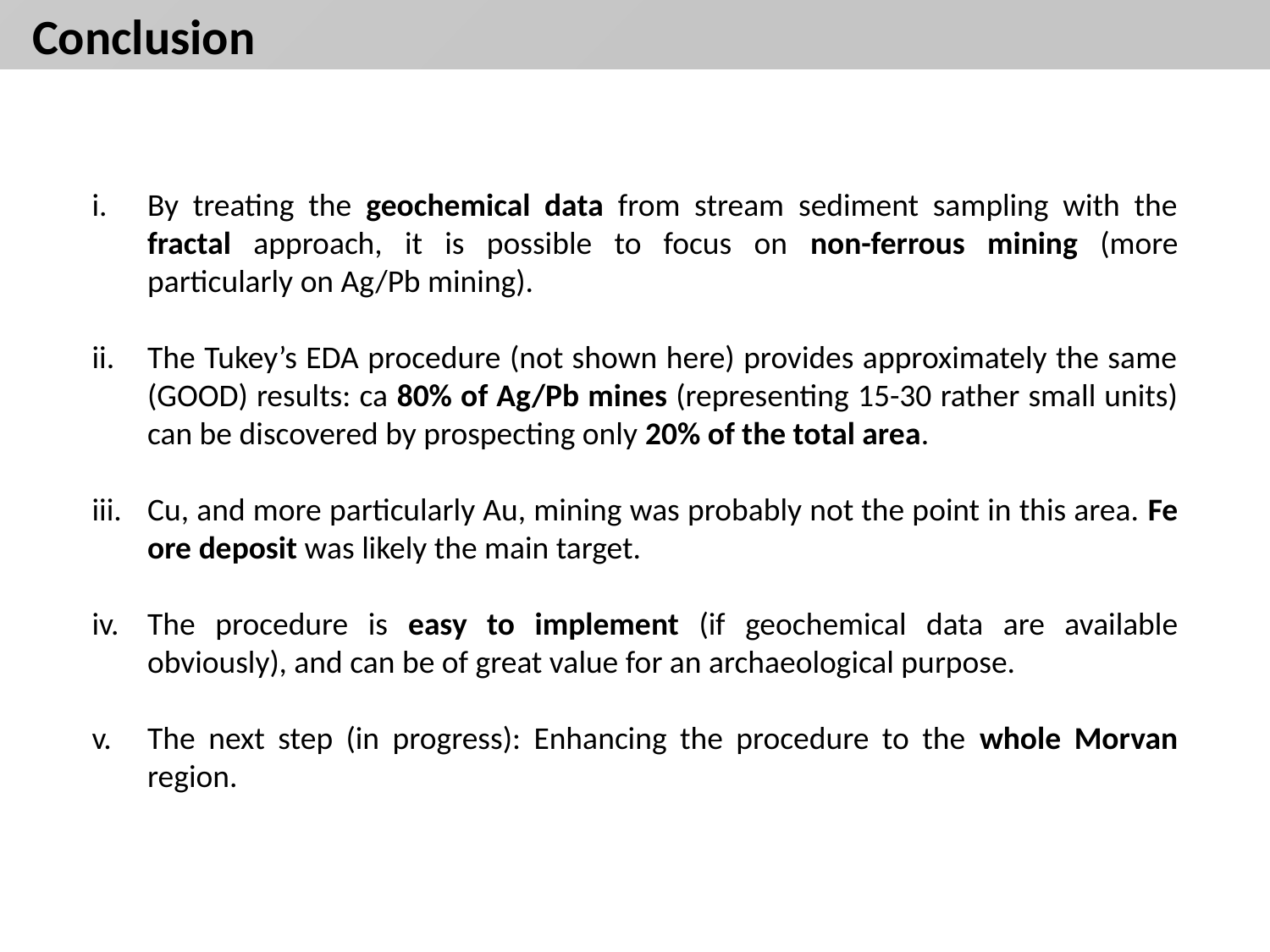

Conclusion
By treating the geochemical data from stream sediment sampling with the fractal approach, it is possible to focus on non-ferrous mining (more particularly on Ag/Pb mining).

The Tukey’s EDA procedure (not shown here) provides approximately the same (GOOD) results: ca 80% of Ag/Pb mines (representing 15-30 rather small units) can be discovered by prospecting only 20% of the total area.

Cu, and more particularly Au, mining was probably not the point in this area. Fe ore deposit was likely the main target.

The procedure is easy to implement (if geochemical data are available obviously), and can be of great value for an archaeological purpose.

The next step (in progress): Enhancing the procedure to the whole Morvan region.